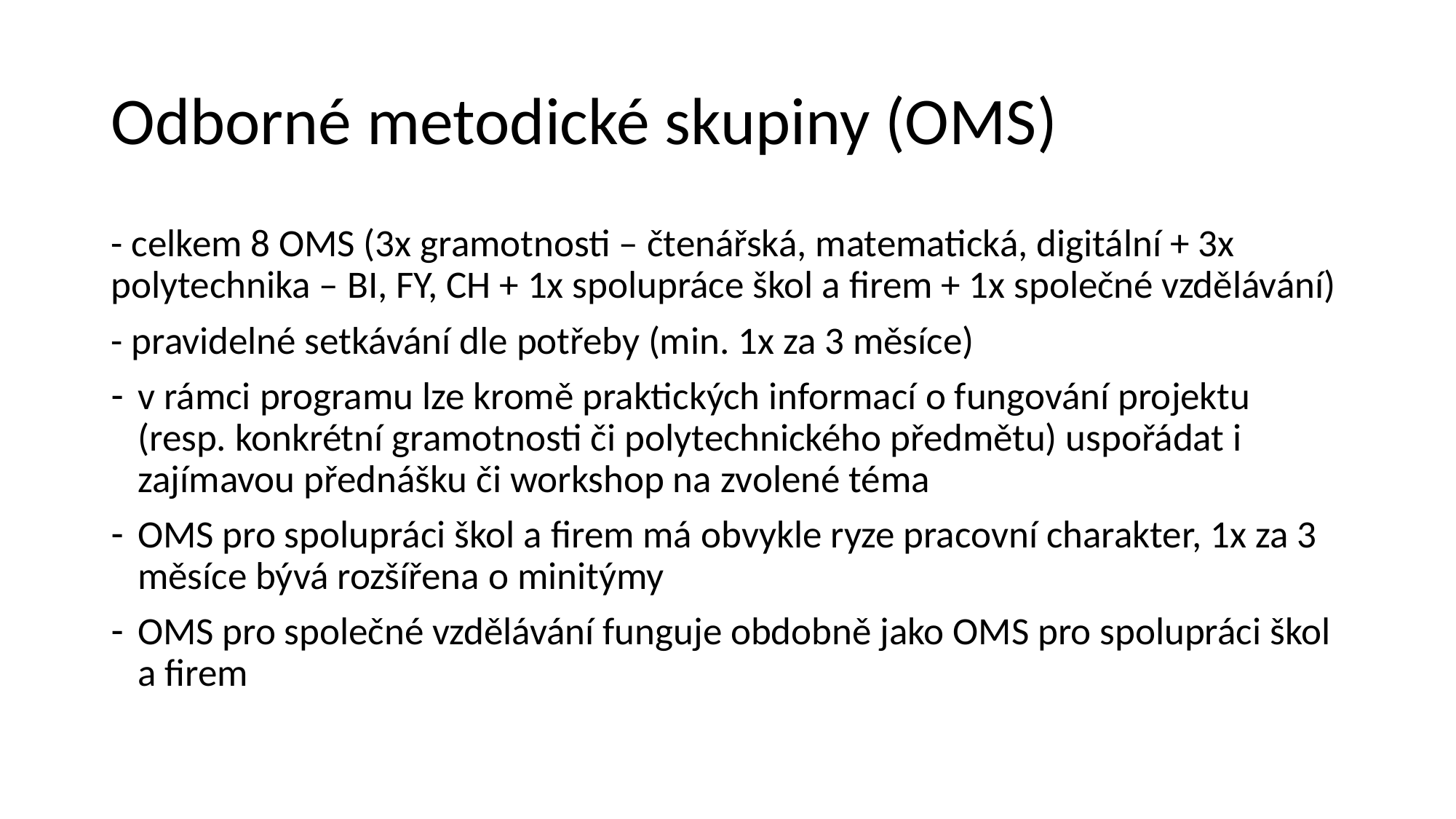

# Odborné metodické skupiny (OMS)
- celkem 8 OMS (3x gramotnosti – čtenářská, matematická, digitální + 3x polytechnika – BI, FY, CH + 1x spolupráce škol a firem + 1x společné vzdělávání)
- pravidelné setkávání dle potřeby (min. 1x za 3 měsíce)
v rámci programu lze kromě praktických informací o fungování projektu (resp. konkrétní gramotnosti či polytechnického předmětu) uspořádat i zajímavou přednášku či workshop na zvolené téma
OMS pro spolupráci škol a firem má obvykle ryze pracovní charakter, 1x za 3 měsíce bývá rozšířena o minitýmy
OMS pro společné vzdělávání funguje obdobně jako OMS pro spolupráci škol a firem